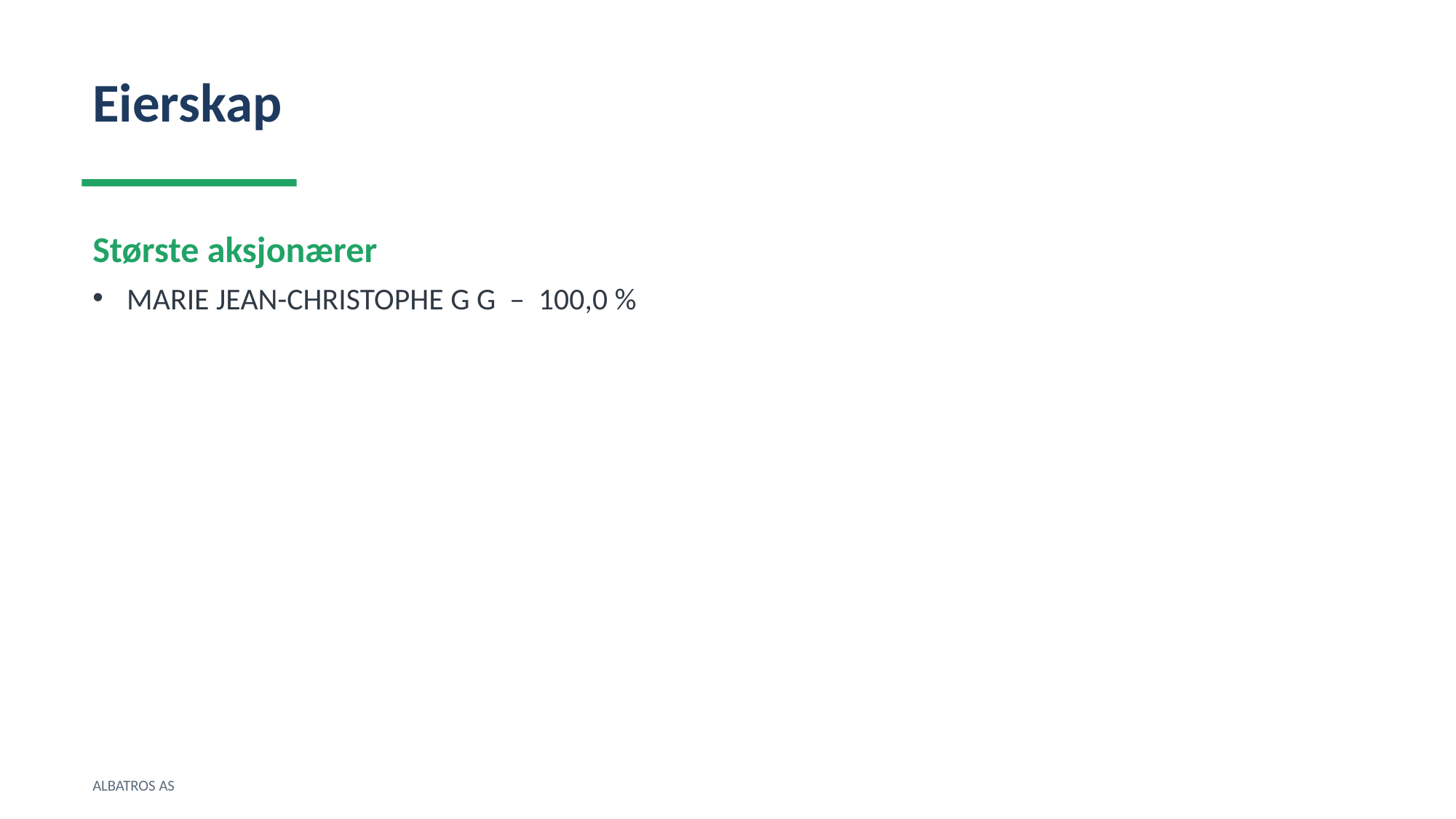

Eierskap

Største aksjonærer
MARIE JEAN-CHRISTOPHE G G  –  100,0 %
ALBATROS AS